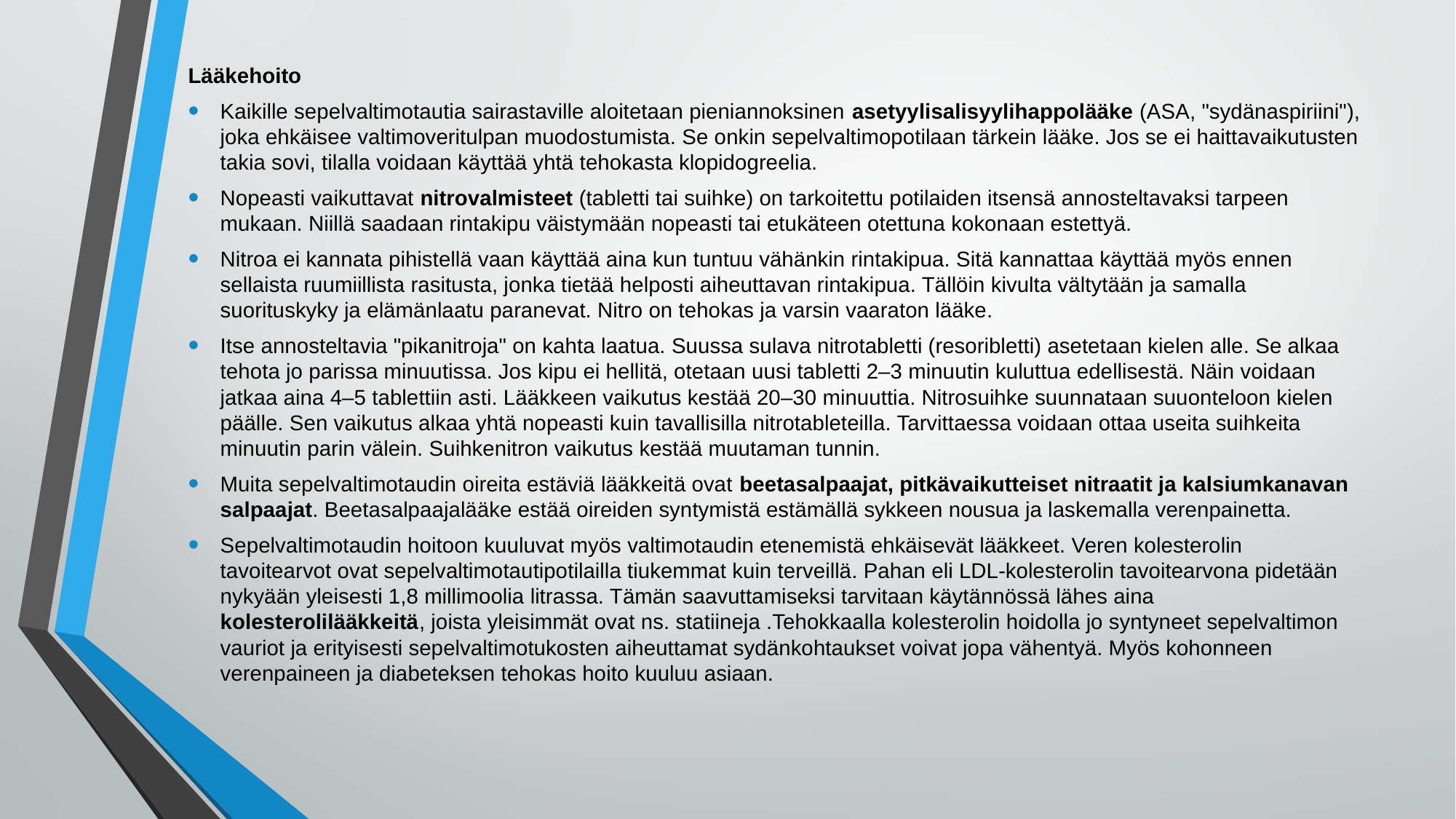

Lääkehoito
Kaikille sepelvaltimotautia sairastaville aloitetaan pieniannoksinen asetyylisalisyylihappolääke (ASA, "sydänaspiriini"), joka ehkäisee valtimoveritulpan muodostumista. Se onkin sepelvaltimopotilaan tärkein lääke. Jos se ei haittavaikutusten takia sovi, tilalla voidaan käyttää yhtä tehokasta klopidogreelia.
Nopeasti vaikuttavat nitrovalmisteet (tabletti tai suihke) on tarkoitettu potilaiden itsensä annosteltavaksi tarpeen mukaan. Niillä saadaan rintakipu väistymään nopeasti tai etukäteen otettuna kokonaan estettyä.
Nitroa ei kannata pihistellä vaan käyttää aina kun tuntuu vähänkin rintakipua. Sitä kannattaa käyttää myös ennen sellaista ruumiillista rasitusta, jonka tietää helposti aiheuttavan rintakipua. Tällöin kivulta vältytään ja samalla suorituskyky ja elämänlaatu paranevat. Nitro on tehokas ja varsin vaaraton lääke.
Itse annosteltavia "pikanitroja" on kahta laatua. Suussa sulava nitrotabletti (resoribletti) asetetaan kielen alle. Se alkaa tehota jo parissa minuutissa. Jos kipu ei hellitä, otetaan uusi tabletti 2–3 minuutin kuluttua edellisestä. Näin voidaan jatkaa aina 4–5 tablettiin asti. Lääkkeen vaikutus kestää 20–30 minuuttia. Nitrosuihke suunnataan suuonteloon kielen päälle. Sen vaikutus alkaa yhtä nopeasti kuin tavallisilla nitrotableteilla. Tarvittaessa voidaan ottaa useita suihkeita minuutin parin välein. Suihkenitron vaikutus kestää muutaman tunnin.
Muita sepelvaltimotaudin oireita estäviä lääkkeitä ovat beetasalpaajat, pitkävaikutteiset nitraatit ja kalsiumkanavan salpaajat. Beetasalpaajalääke estää oireiden syntymistä estämällä sykkeen nousua ja laskemalla verenpainetta.
Sepelvaltimotaudin hoitoon kuuluvat myös valtimotaudin etenemistä ehkäisevät lääkkeet. Veren kolesterolin tavoitearvot ovat sepelvaltimotautipotilailla tiukemmat kuin terveillä. Pahan eli LDL-kolesterolin tavoitearvona pidetään nykyään yleisesti 1,8 millimoolia litrassa. Tämän saavuttamiseksi tarvitaan käytännössä lähes aina kolesterolilääkkeitä, joista yleisimmät ovat ns. statiineja .Tehokkaalla kolesterolin hoidolla jo syntyneet sepelvaltimon vauriot ja erityisesti sepelvaltimotukosten aiheuttamat sydänkohtaukset voivat jopa vähentyä. Myös kohonneen verenpaineen ja diabeteksen tehokas hoito kuuluu asiaan.